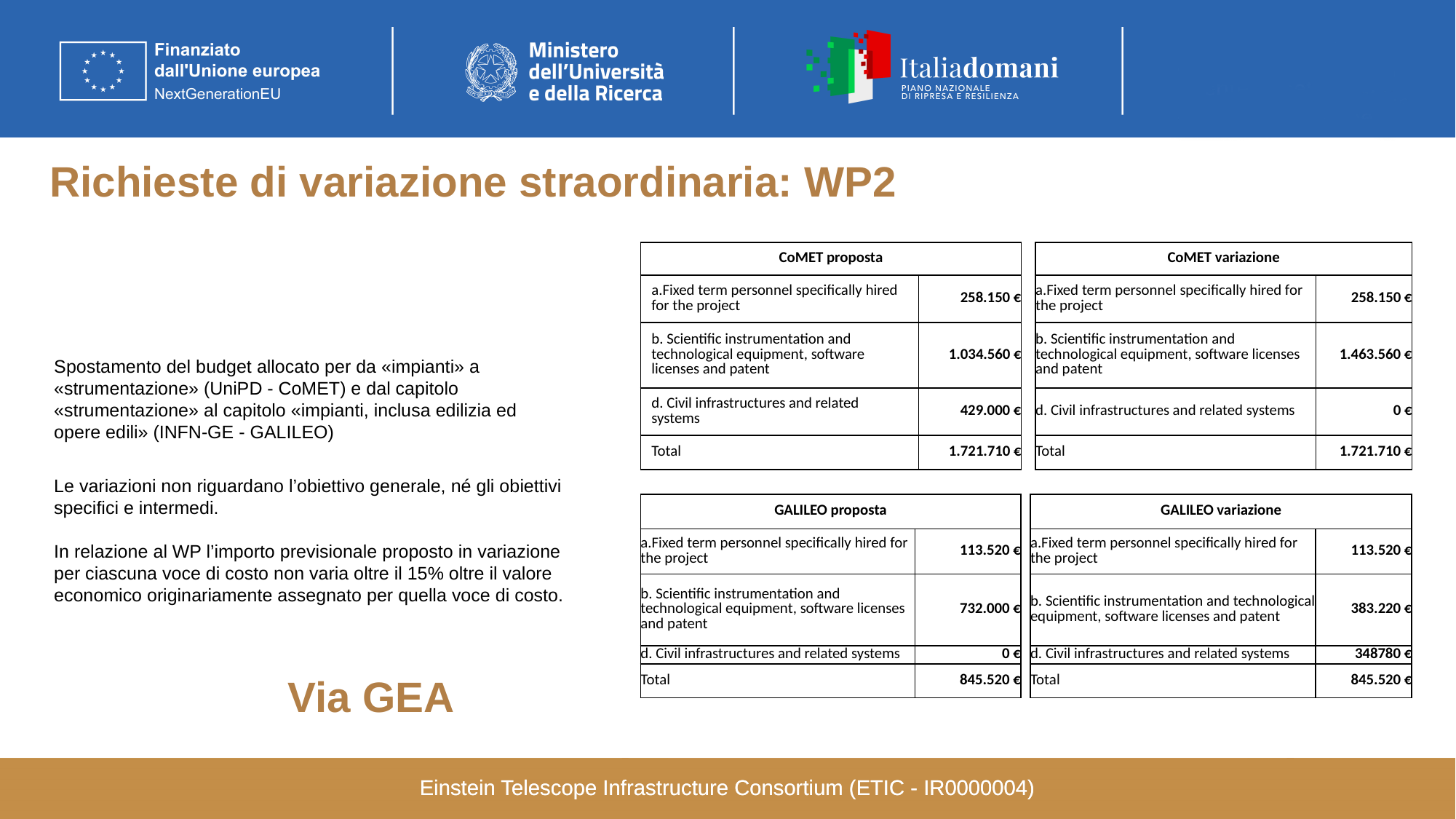

Richieste di variazione straordinaria: WP2
| CoMET proposta |  |  | CoMET variazione |  |
| --- | --- | --- | --- | --- |
| a.Fixed term personnel specifically hired for the project | 258.150 € |  | a.Fixed term personnel specifically hired for the project | 258.150 € |
| b. Scientific instrumentation and technological equipment, software licenses and patent | 1.034.560 € |  | b. Scientific instrumentation and technological equipment, software licenses and patent | 1.463.560 € |
| d. Civil infrastructures and related systems | 429.000 € |  | d. Civil infrastructures and related systems | 0 € |
| Total | 1.721.710 € |  | Total | 1.721.710 € |
Spostamento del budget allocato per da «impianti» a «strumentazione» (UniPD - CoMET) e dal capitolo «strumentazione» al capitolo «impianti, inclusa edilizia ed opere edili» (INFN-GE - GALILEO)
Le variazioni non riguardano l’obiettivo generale, né gli obiettivi specifici e intermedi.

In relazione al WP l’importo previsionale proposto in variazione per ciascuna voce di costo non varia oltre il 15% oltre il valore economico originariamente assegnato per quella voce di costo.
| GALILEO proposta |  |  | GALILEO variazione |  |
| --- | --- | --- | --- | --- |
| a.Fixed term personnel specifically hired for the project | 113.520 € |  | a.Fixed term personnel specifically hired for the project | 113.520 € |
| b. Scientific instrumentation and technological equipment, software licenses and patent | 732.000 € |  | b. Scientific instrumentation and technological equipment, software licenses and patent | 383.220 € |
| d. Civil infrastructures and related systems | 0 € |  | d. Civil infrastructures and related systems | 348780 € |
| Total | 845.520 € |  | Total | 845.520 € |
Via GEA
Einstein Telescope Infrastructure Consortium (ETIC - IR0000004)
Einstein Telescope Infrastructure Consortium (ETIC - IR0000004)
Einstein Telescope Infrastructure Consortium (ETIC - IR0000004)